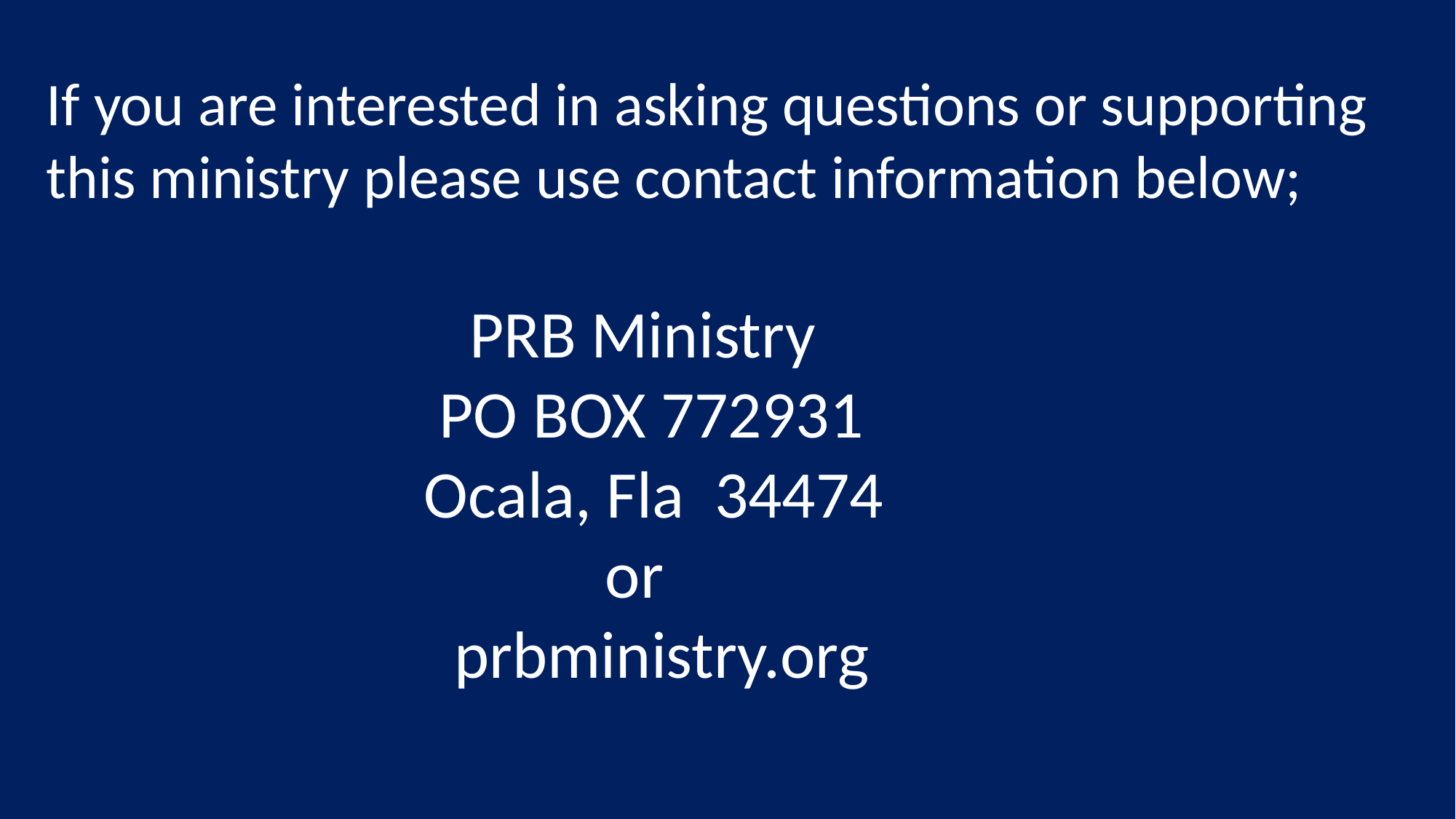

If you are interested in asking questions or supporting this ministry please use contact information below;

                            PRB Ministry
                          PO BOX 772931
                         Ocala, Fla  34474
                                     or
                           prbministry.org